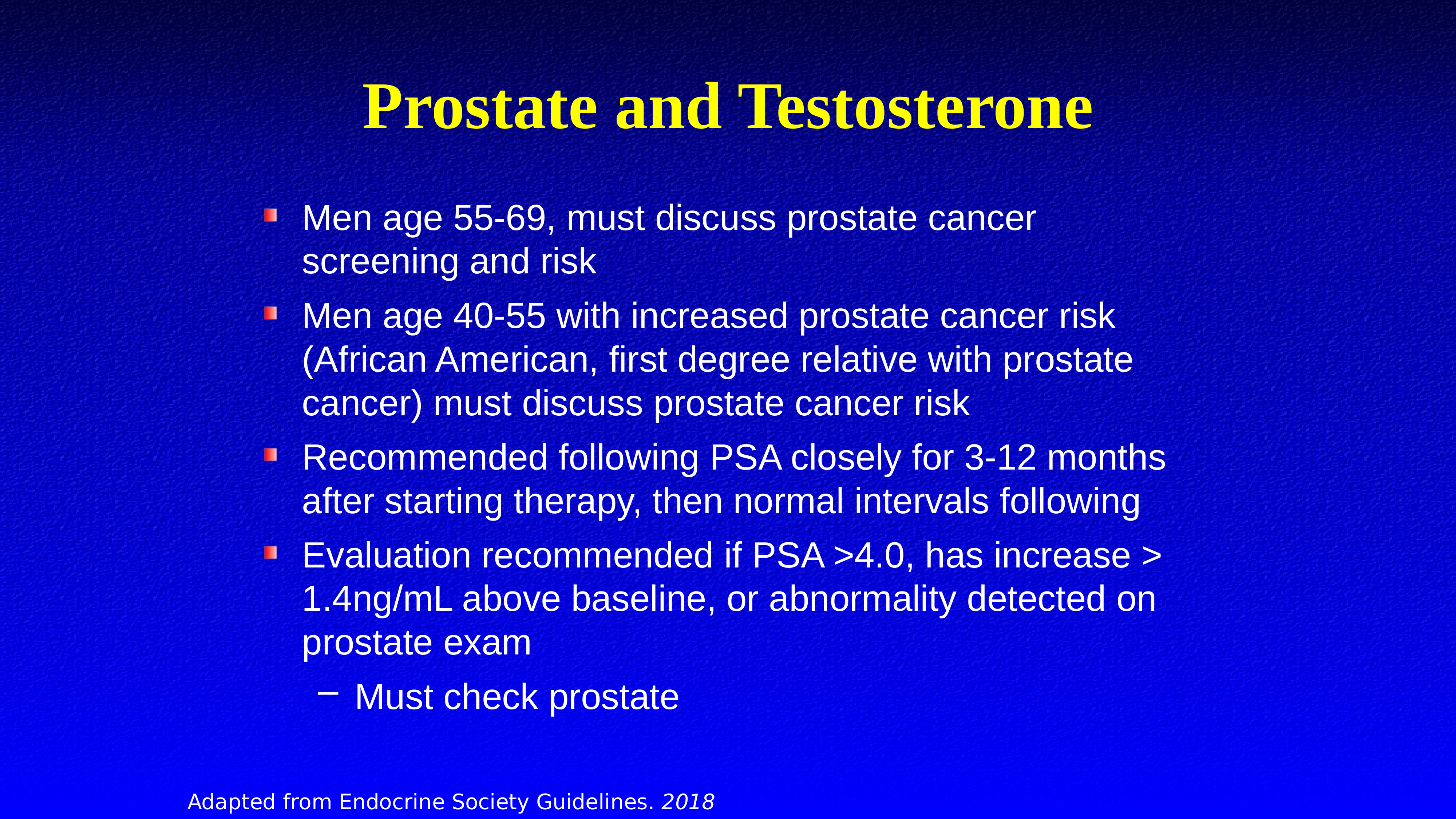

# Prostate and Testosterone
Men age 55-69, must discuss prostate cancer screening and risk
Men age 40-55 with increased prostate cancer risk (African American, first degree relative with prostate cancer) must discuss prostate cancer risk
Recommended following PSA closely for 3-12 months after starting therapy, then normal intervals following
Evaluation recommended if PSA >4.0, has increase > 1.4ng/mL above baseline, or abnormality detected on prostate exam
Must check prostate

Adapted from Endocrine Society Guidelines. 2018